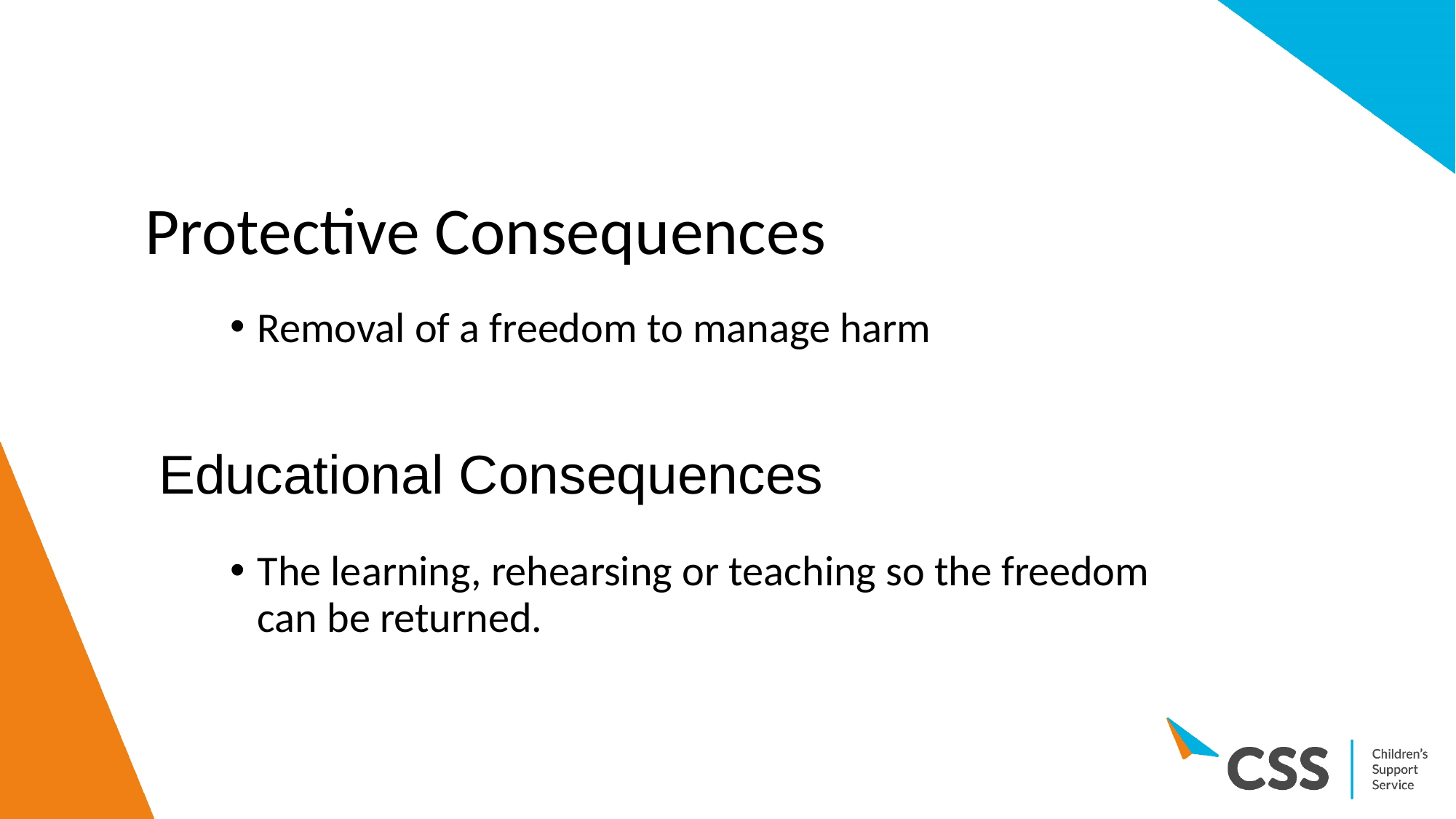

# Protective Consequences
Removal of a freedom to manage harm

The learning, rehearsing or teaching so the freedom can be returned.
Educational Consequences